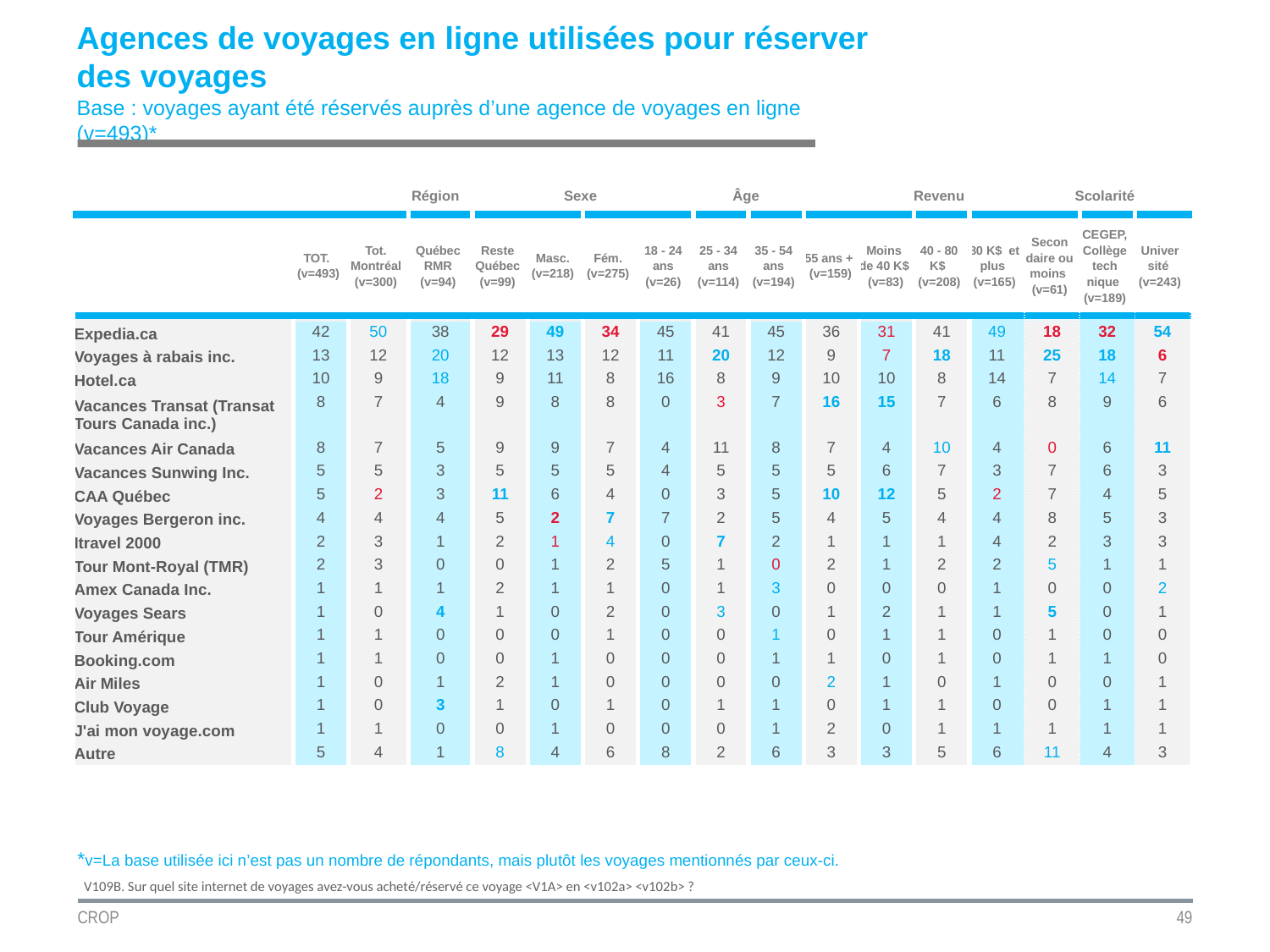

Agences de voyages en ligne utilisées pour réserver des voyages
Base : voyages ayant été réservés auprès d’une agence de voyages en ligne (v=493)*

|  |  | Région |  |  | Sexe |  | Âge |  |  |  | Revenu |  |  | Scolarité |  |  |
| --- | --- | --- | --- | --- | --- | --- | --- | --- | --- | --- | --- | --- | --- | --- | --- | --- |
|  | TOT. (v=493) | Tot. Montréal (v=300) | Qué­bec RMR (v=94) | Res­te Qué­bec (v=99) | Masc. (v=218) | Fém. (v=275) | 18 - 24 ans (v=26) | 25 - 34 ans (v=114) | 35 - 54 ans (v=194) | 55 ans + (v=159) | Moins de 40 K$ (v=83) | 40 - 80 K$ (v=208) | 80 K$ et plus (v=165) | Se­con­daire ou moins (v=61) | CE­GEP, Col­lège tech­nique (v=189) | Uni­ver­sité (v=243) |
|  |  |  |  |  |  |  |  |  |  |  |  |  |  |  |  |  |
| Expedia.ca | 42 | 50 | 38 | 29 | 49 | 34 | 45 | 41 | 45 | 36 | 31 | 41 | 49 | 18 | 32 | 54 |
| Voyages à rabais inc. | 13 | 12 | 20 | 12 | 13 | 12 | 11 | 20 | 12 | 9 | 7 | 18 | 11 | 25 | 18 | 6 |
| Hotel.ca | 10 | 9 | 18 | 9 | 11 | 8 | 16 | 8 | 9 | 10 | 10 | 8 | 14 | 7 | 14 | 7 |
| Vacances Transat (Transat Tours Canada inc.) | 8 | 7 | 4 | 9 | 8 | 8 | 0 | 3 | 7 | 16 | 15 | 7 | 6 | 8 | 9 | 6 |
| Vacances Air Canada | 8 | 7 | 5 | 9 | 9 | 7 | 4 | 11 | 8 | 7 | 4 | 10 | 4 | 0 | 6 | 11 |
| Vacances Sunwing Inc. | 5 | 5 | 3 | 5 | 5 | 5 | 4 | 5 | 5 | 5 | 6 | 7 | 3 | 7 | 6 | 3 |
| CAA Québec | 5 | 2 | 3 | 11 | 6 | 4 | 0 | 3 | 5 | 10 | 12 | 5 | 2 | 7 | 4 | 5 |
| Voyages Bergeron inc. | 4 | 4 | 4 | 5 | 2 | 7 | 7 | 2 | 5 | 4 | 5 | 4 | 4 | 8 | 5 | 3 |
| Itravel 2000 | 2 | 3 | 1 | 2 | 1 | 4 | 0 | 7 | 2 | 1 | 1 | 1 | 4 | 2 | 3 | 3 |
| Tour Mont-Royal (TMR) | 2 | 3 | 0 | 0 | 1 | 2 | 5 | 1 | 0 | 2 | 1 | 2 | 2 | 5 | 1 | 1 |
| Amex Canada Inc. | 1 | 1 | 1 | 2 | 1 | 1 | 0 | 1 | 3 | 0 | 0 | 0 | 1 | 0 | 0 | 2 |
| Voyages Sears | 1 | 0 | 4 | 1 | 0 | 2 | 0 | 3 | 0 | 1 | 2 | 1 | 1 | 5 | 0 | 1 |
| Tour Amérique | 1 | 1 | 0 | 0 | 0 | 1 | 0 | 0 | 1 | 0 | 1 | 1 | 0 | 1 | 0 | 0 |
| Booking.com | 1 | 1 | 0 | 0 | 1 | 0 | 0 | 0 | 1 | 1 | 0 | 1 | 0 | 1 | 1 | 0 |
| Air Miles | 1 | 0 | 1 | 2 | 1 | 0 | 0 | 0 | 0 | 2 | 1 | 0 | 1 | 0 | 0 | 1 |
| Club Voyage | 1 | 0 | 3 | 1 | 0 | 1 | 0 | 1 | 1 | 0 | 1 | 1 | 0 | 0 | 1 | 1 |
| J'ai mon voyage.com | 1 | 1 | 0 | 0 | 1 | 0 | 0 | 0 | 1 | 2 | 0 | 1 | 1 | 1 | 1 | 1 |
| Autre | 5 | 4 | 1 | 8 | 4 | 6 | 8 | 2 | 6 | 3 | 3 | 5 | 6 | 11 | 4 | 3 |
*v=La base utilisée ici n’est pas un nombre de répondants, mais plutôt les voyages mentionnés par ceux-ci.
V109B. Sur quel site internet de voyages avez-vous acheté/réservé ce voyage <V1A> en <v102a> <v102b> ?
CROP
49